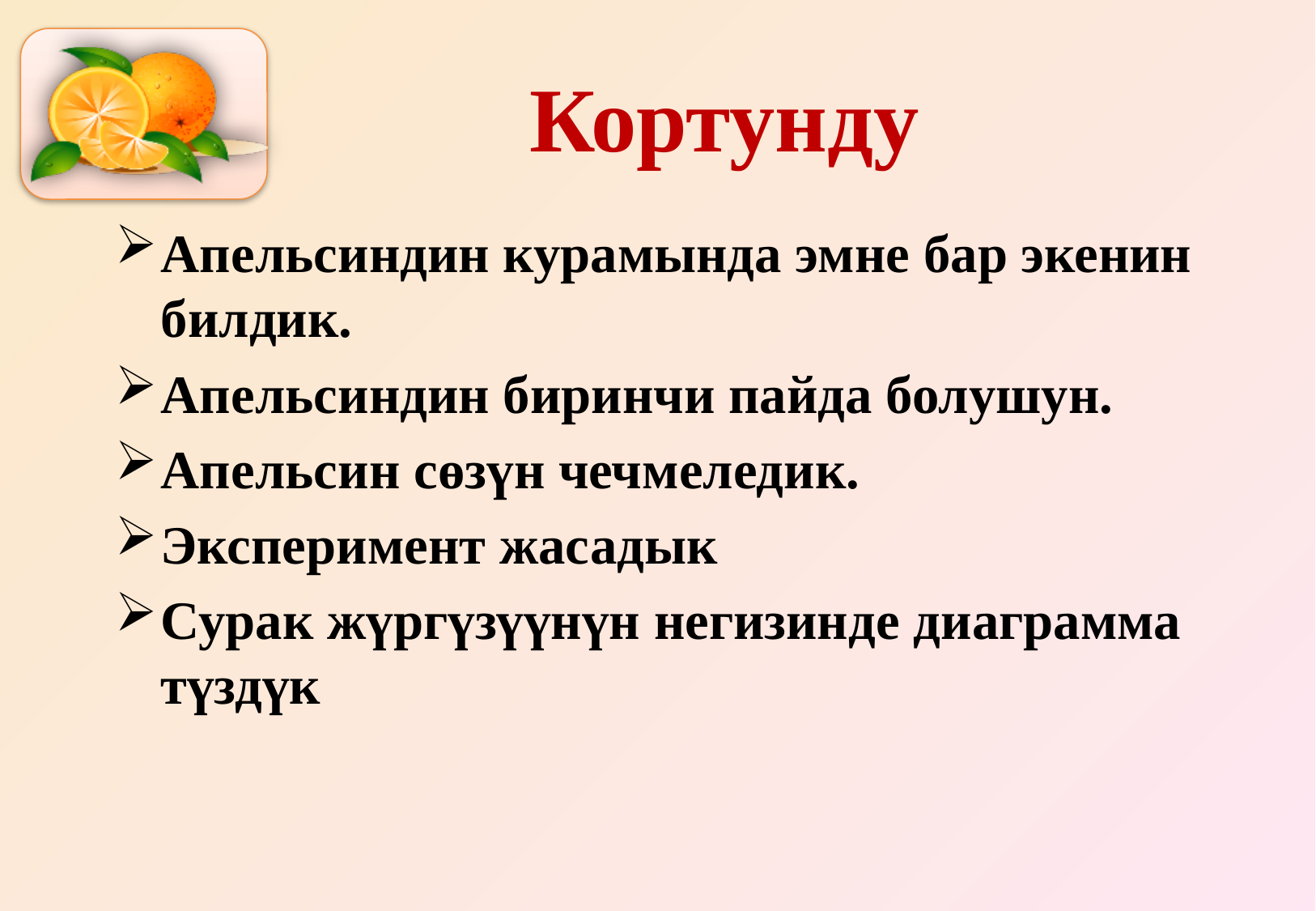

Кортунду
Апельсиндин курамында эмне бар экенин билдик.
Апельсиндин биринчи пайда болушун.
Апельсин сөзүн чечмеледик.
Эксперимент жасадык
Сурак жүргүзүүнүн негизинде диаграмма түздүк